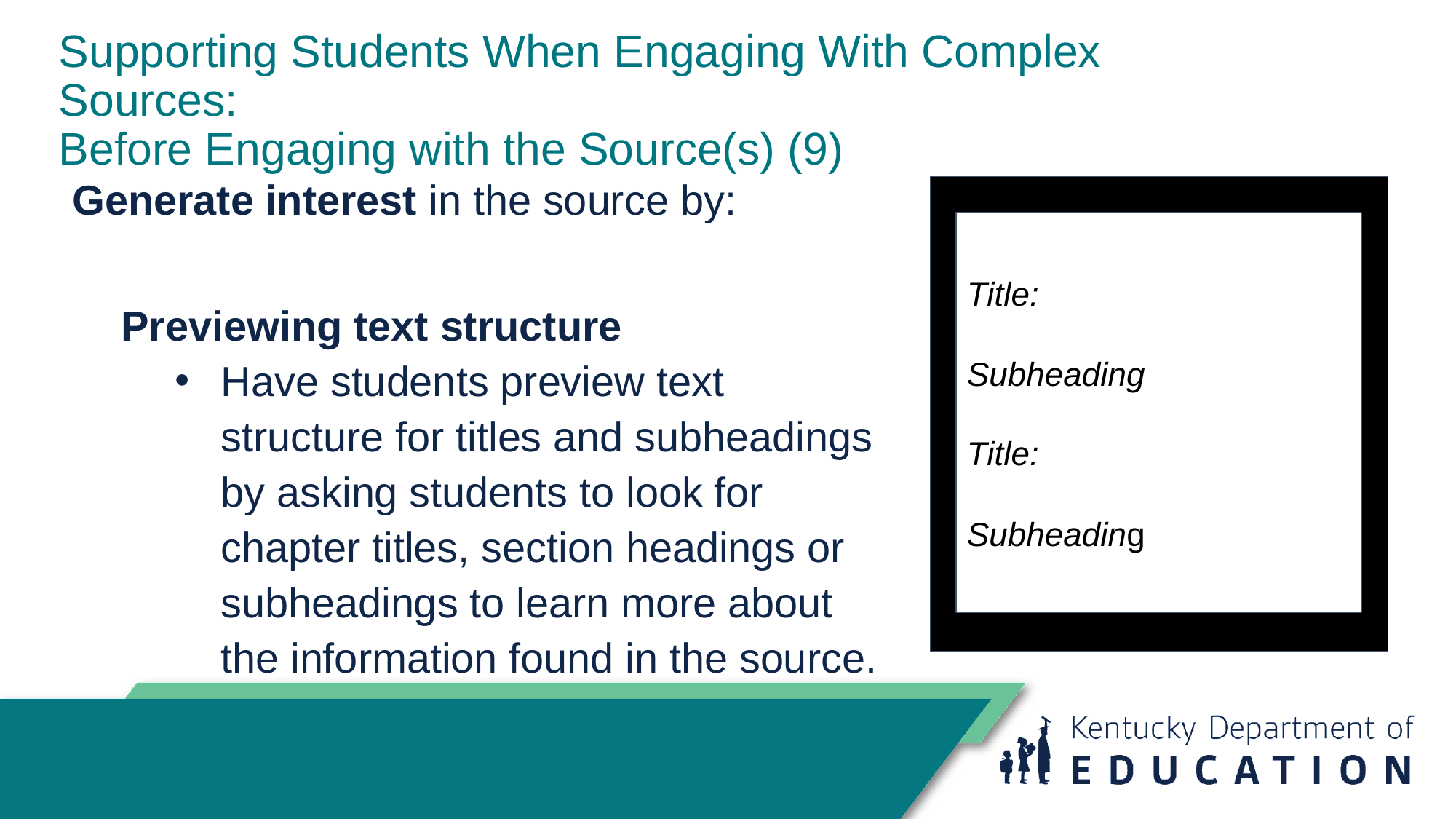

# Supporting Students When Engaging With Complex Sources:
Before Engaging with the Source(s) (9)
Generate interest in the source by:

Previewing text structure
Have students preview text structure for titles and subheadings by asking students to look for chapter titles, section headings or subheadings to learn more about the information found in the source.

Title:

Subheading

Title:

Subheading